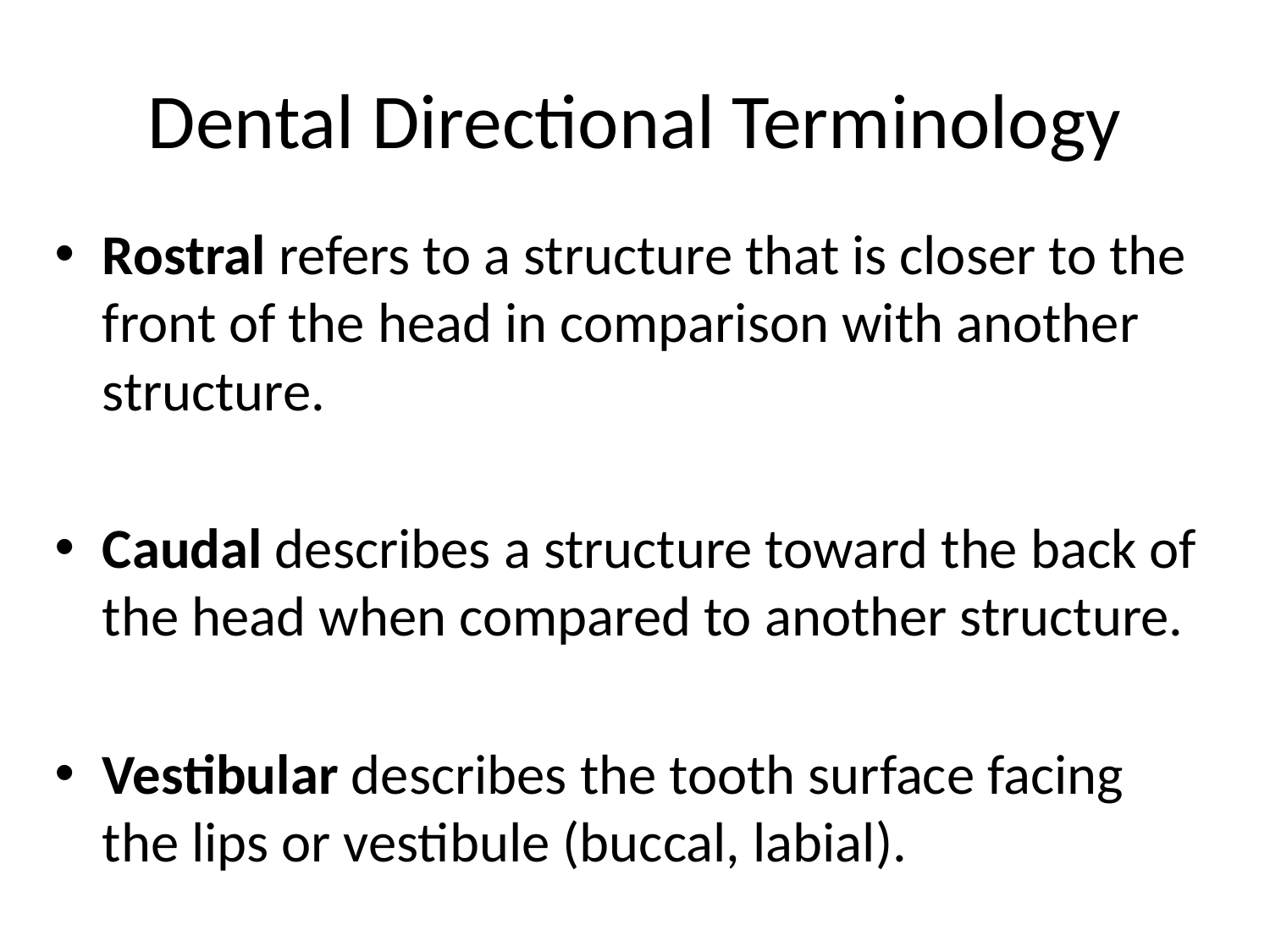

# Dental Directional Terminology
Rostral refers to a structure that is closer to the front of the head in comparison with another structure.

Caudal describes a structure toward the back of the head when compared to another structure.

Vestibular describes the tooth surface facing the lips or vestibule (buccal, labial).